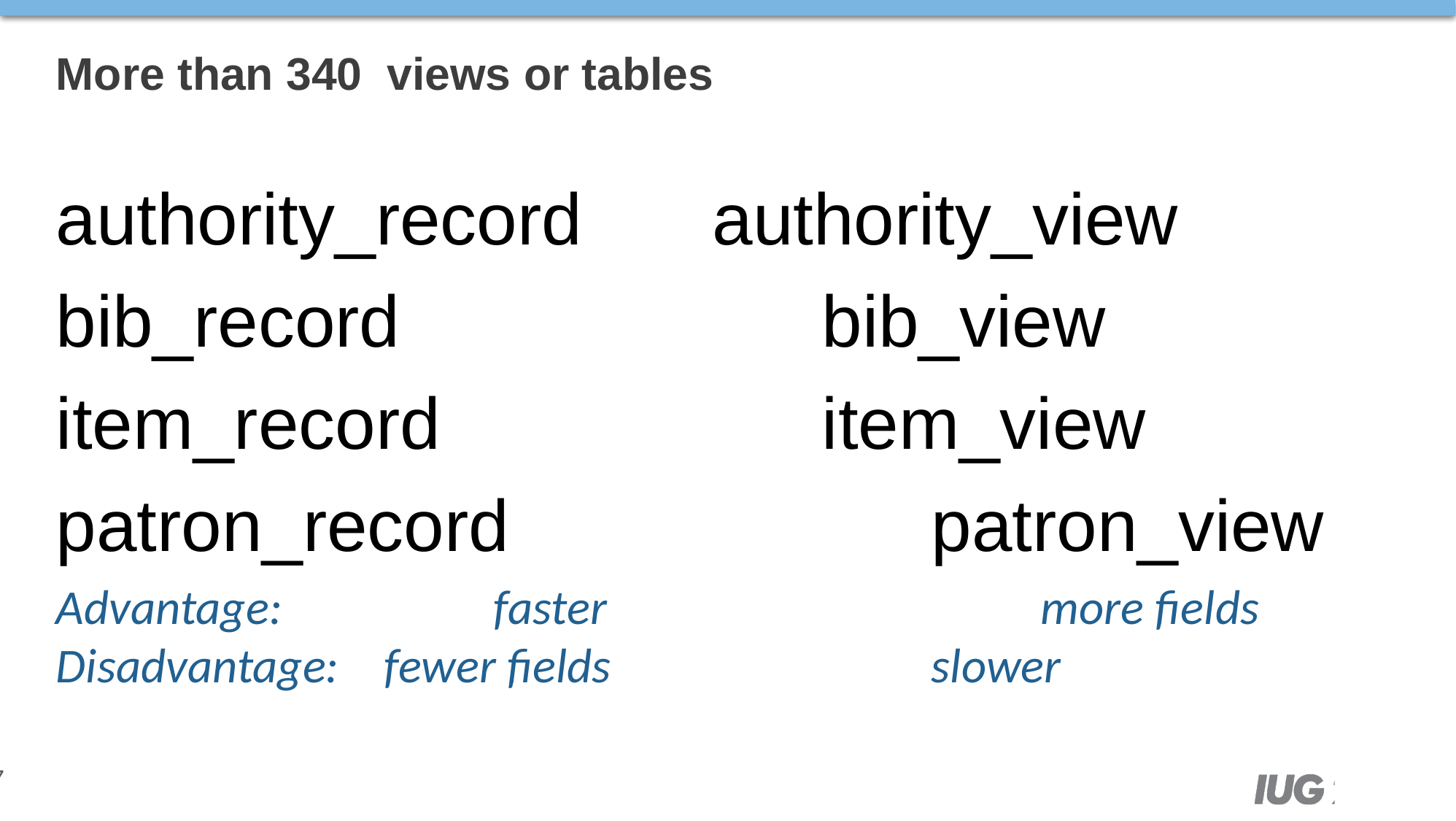

# More than 340  views or tables
authority_record 		authority_view
bib_record   				bib_view
item_record 				item_view
patron_record				patron_view
Advantage: 		faster				more fields
Disadvantage:	fewer fields			slower